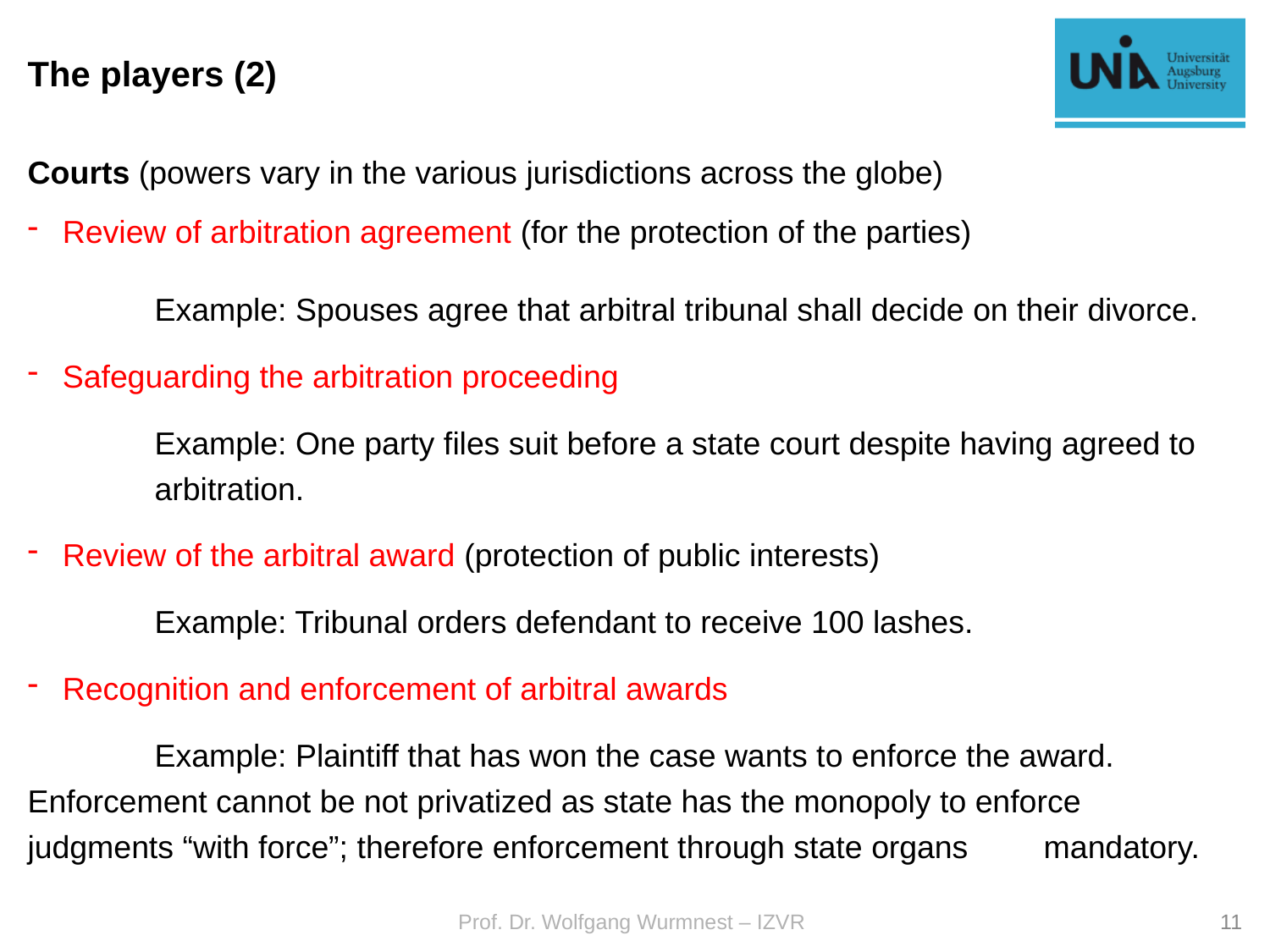

# The players (2)
Courts (powers vary in the various jurisdictions across the globe)
Review of arbitration agreement (for the protection of the parties)
	Example: Spouses agree that arbitral tribunal shall decide on their divorce.
Safeguarding the arbitration proceeding
	Example: One party files suit before a state court despite having agreed to 	arbitration.
Review of the arbitral award (protection of public interests)
	Example: Tribunal orders defendant to receive 100 lashes.
Recognition and enforcement of arbitral awards
	Example: Plaintiff that has won the case wants to enforce the award. 	Enforcement cannot be not privatized as state has the monopoly to enforce 	judgments “with force”; therefore enforcement through state organs 	mandatory.

Prof. Dr. Wolfgang Wurmnest – IZVR
11